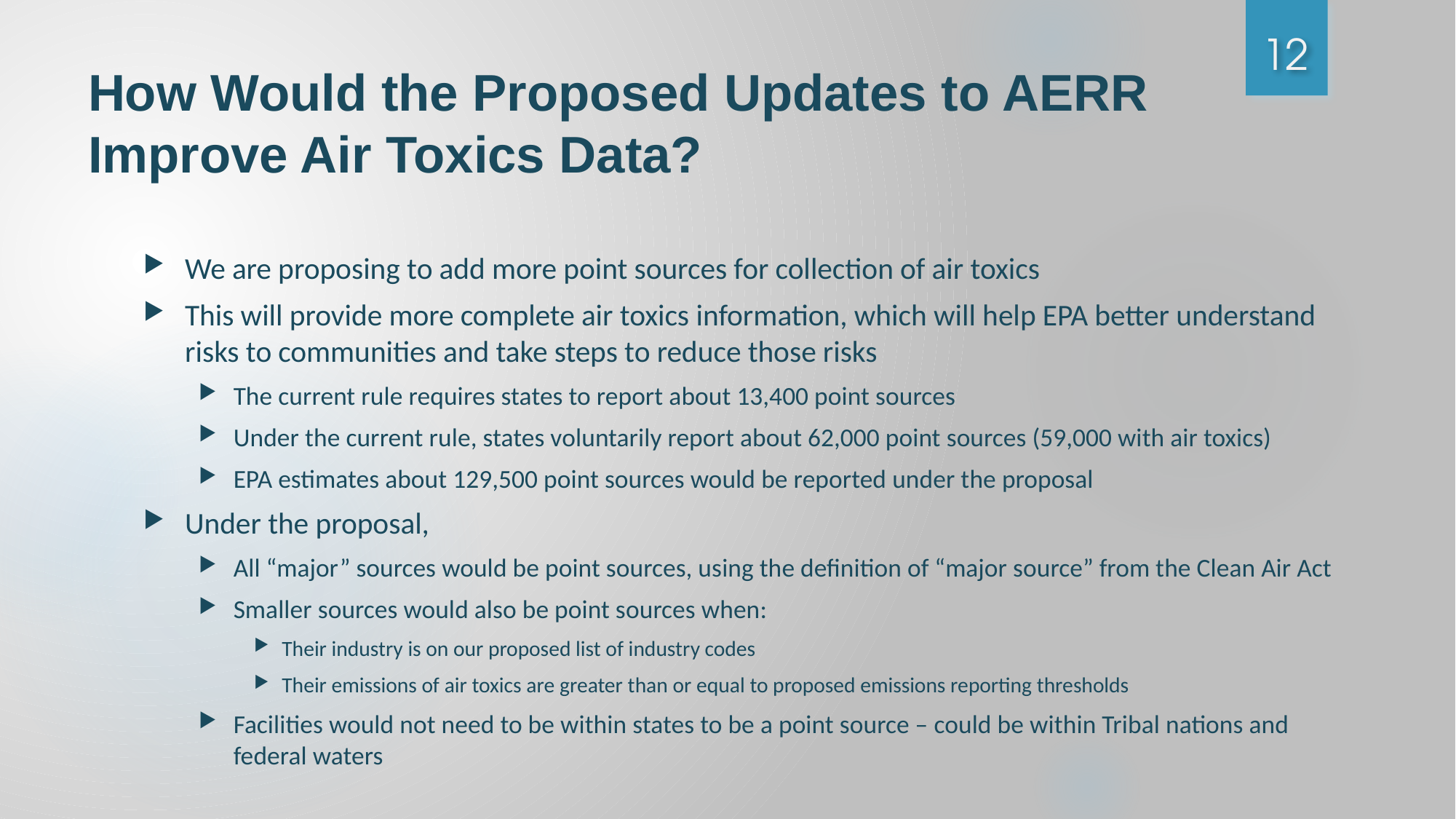

12
# How Would the Proposed Updates to AERR Improve Air Toxics Data?
We are proposing to add more point sources for collection of air toxics
This will provide more complete air toxics information, which will help EPA better understand risks to communities and take steps to reduce those risks
The current rule requires states to report about 13,400 point sources
Under the current rule, states voluntarily report about 62,000 point sources (59,000 with air toxics)
EPA estimates about 129,500 point sources would be reported under the proposal
Under the proposal,
All “major” sources would be point sources, using the definition of “major source” from the Clean Air Act
Smaller sources would also be point sources when:
Their industry is on our proposed list of industry codes
Their emissions of air toxics are greater than or equal to proposed emissions reporting thresholds
Facilities would not need to be within states to be a point source – could be within Tribal nations and federal waters